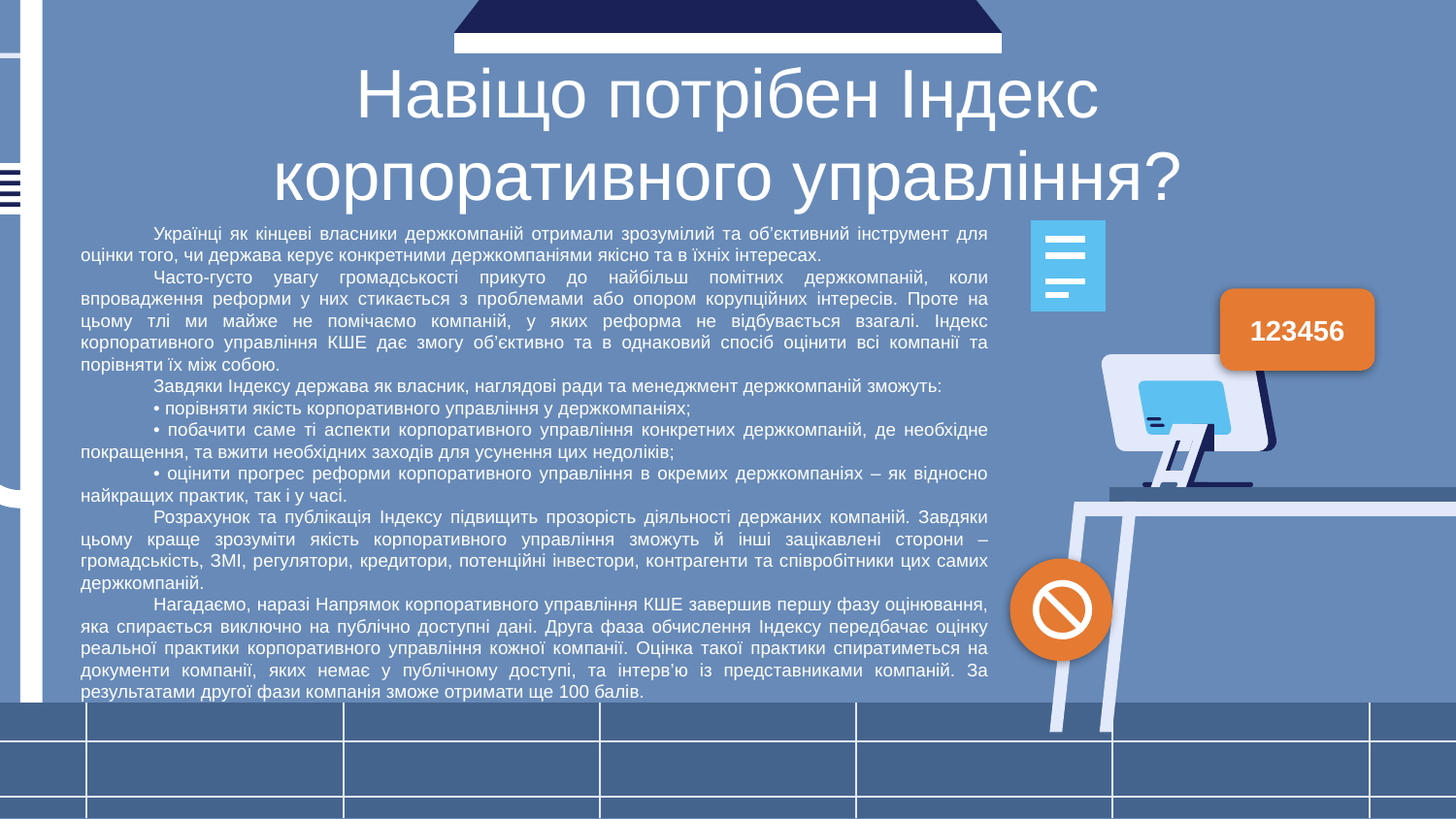

Навіщо потрібен Індекс корпоративного управління?

Українці як кінцеві власники держкомпаній отримали зрозумілий та об’єктивний інструмент для оцінки того, чи держава керує конкретними держкомпаніями якісно та в їхніх інтересах.
Часто-густо увагу громадськості прикуто до найбільш помітних держкомпаній, коли впровадження реформи у них стикається з проблемами або опором корупційних інтересів. Проте на цьому тлі ми майже не помічаємо компаній, у яких реформа не відбувається взагалі. Індекс корпоративного управління КШЕ дає змогу об’єктивно та в однаковий спосіб оцінити всі компанії та порівняти їх між собою.
Завдяки Індексу держава як власник, наглядові ради та менеджмент держкомпаній зможуть:
• порівняти якість корпоративного управління у держкомпаніях;
• побачити саме ті аспекти корпоративного управління конкретних держкомпаній, де необхідне покращення, та вжити необхідних заходів для усунення цих недоліків;
• оцінити прогрес реформи корпоративного управління в окремих держкомпаніях – як відносно найкращих практик, так і у часі.
Розрахунок та публікація Індексу підвищить прозорість діяльності держаних компаній. Завдяки цьому краще зрозуміти якість корпоративного управління зможуть й інші зацікавлені сторони – громадськість, ЗМІ, регулятори, кредитори, потенційні інвестори, контрагенти та співробітники цих самих держкомпаній.
Нагадаємо, наразі Напрямок корпоративного управління КШЕ завершив першу фазу оцінювання, яка спирається виключно на публічно доступні дані. Друга фаза обчислення Індексу передбачає оцінку реальної практики корпоративного управління кожної компанії. Оцінка такої практики спиратиметься на документи компанії, яких немає у публічному доступі, та інтерв’ю із представниками компаній. За результатами другої фази компанія зможе отримати ще 100 балів.
123456